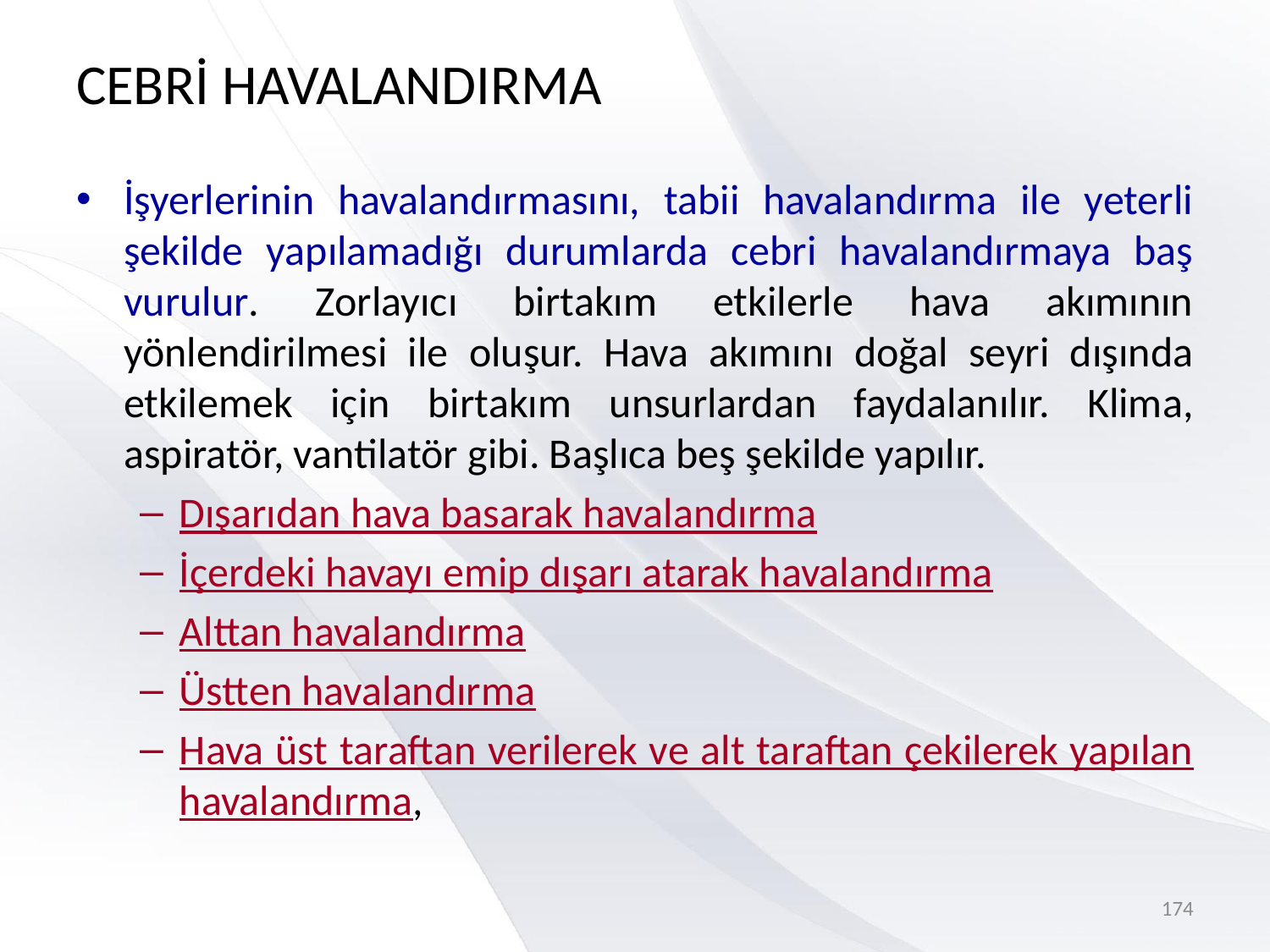

CEBRİ HAVALANDIRMA
İşyerlerinin havalandırmasını, tabii havalandırma ile yeterli şekilde yapılamadığı durumlarda cebri havalandırmaya baş vurulur. Zorlayıcı birtakım etkilerle hava akımının yönlendirilmesi ile oluşur. Hava akımını doğal seyri dışında etkilemek için birtakım unsurlardan faydalanılır. Klima, aspiratör, vantilatör gibi. Başlıca beş şekilde yapılır.
Dışarıdan hava basarak havalandırma
İçerdeki havayı emip dışarı atarak havalandırma
Alttan havalandırma
Üstten havalandırma
Hava üst taraftan verilerek ve alt taraftan çekilerek yapılan havalandırma,

174